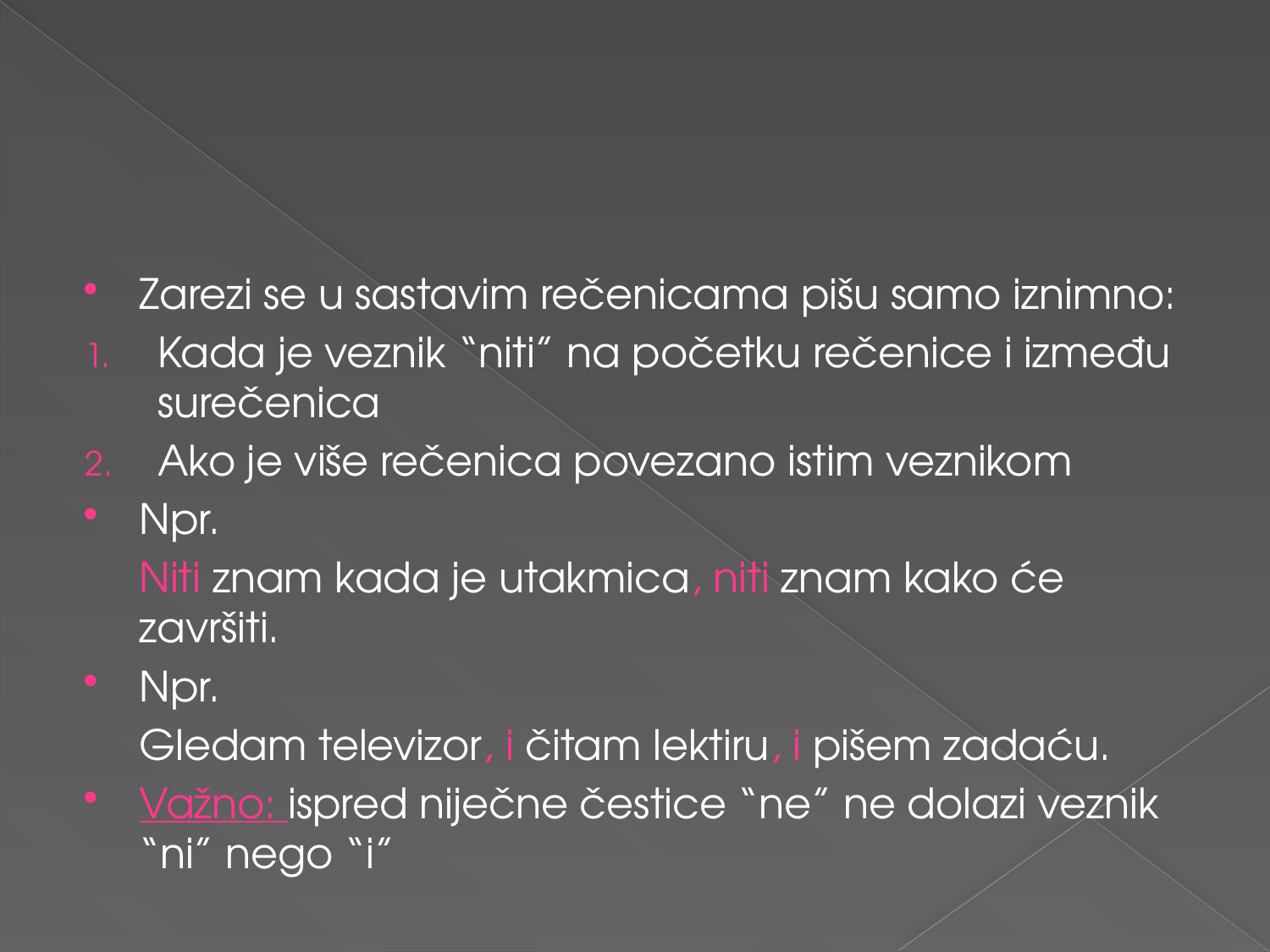

#
Zarezi se u sastavim rečenicama pišu samo iznimno:
Kada je veznik “niti” na početku rečenice i između surečenica
Ako je više rečenica povezano istim veznikom
Npr.
	Niti znam kada je utakmica, niti znam kako će završiti.
Npr.
	Gledam televizor, i čitam lektiru, i pišem zadaću.
Važno: ispred niječne čestice “ne” ne dolazi veznik “ni” nego “i”